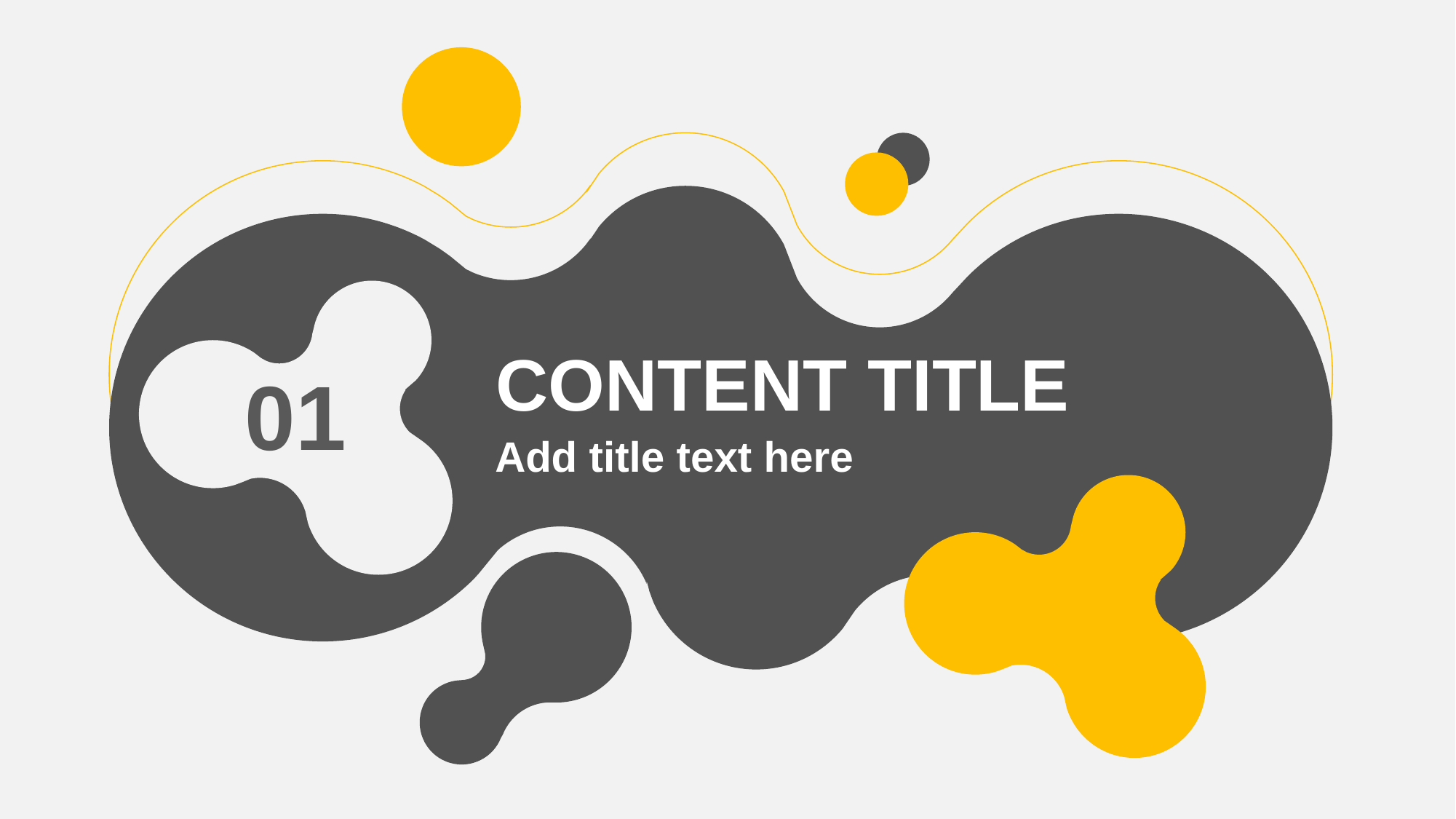

CONTENT TITLE
01
Add title text here